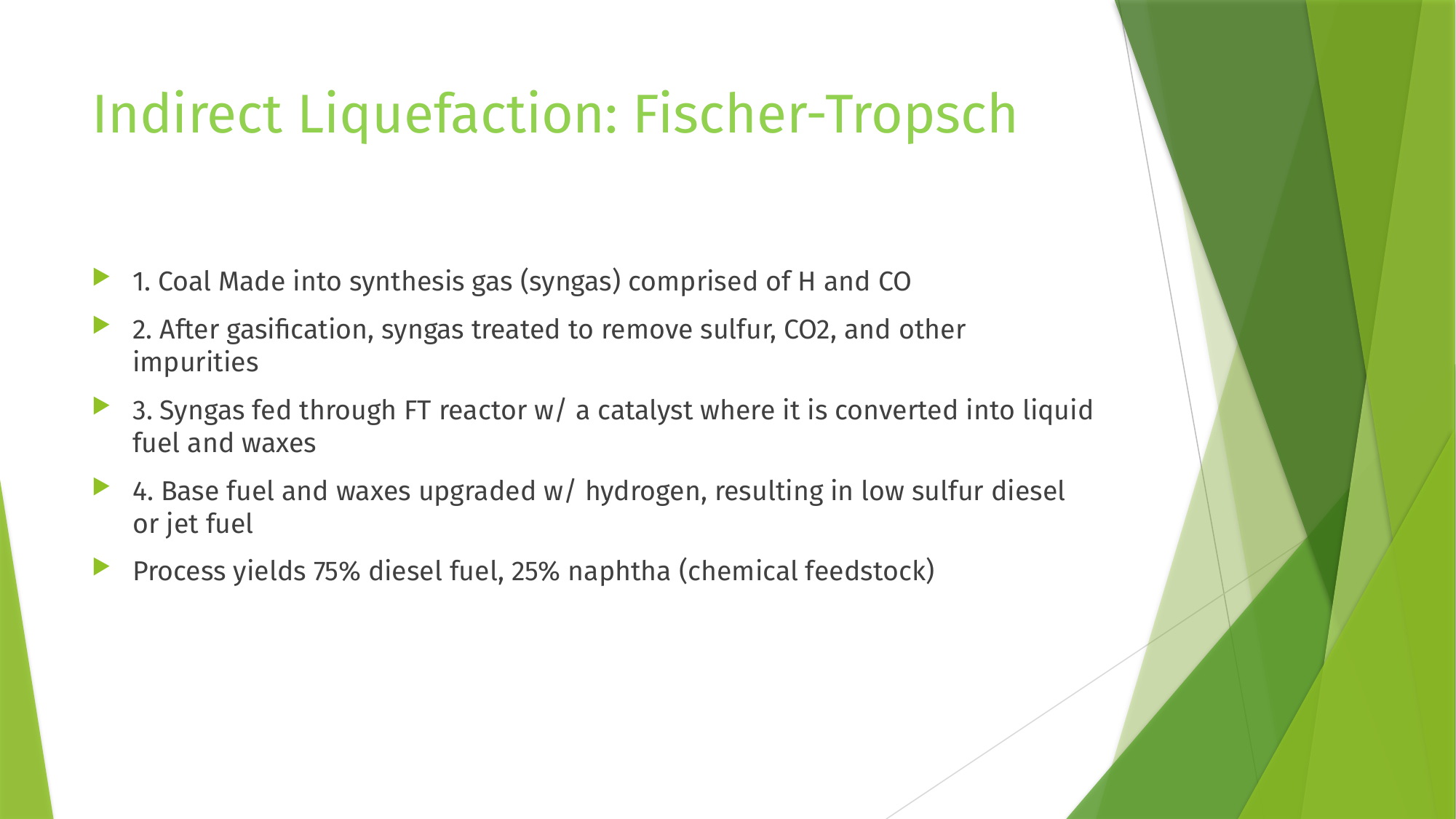

# Indirect Liquefaction: Fischer-Tropsch
1. Coal Made into synthesis gas (syngas) comprised of H and CO
2. After gasification, syngas treated to remove sulfur, CO2, and other impurities
3. Syngas fed through FT reactor w/ a catalyst where it is converted into liquid fuel and waxes
4. Base fuel and waxes upgraded w/ hydrogen, resulting in low sulfur diesel or jet fuel
Process yields 75% diesel fuel, 25% naphtha (chemical feedstock)